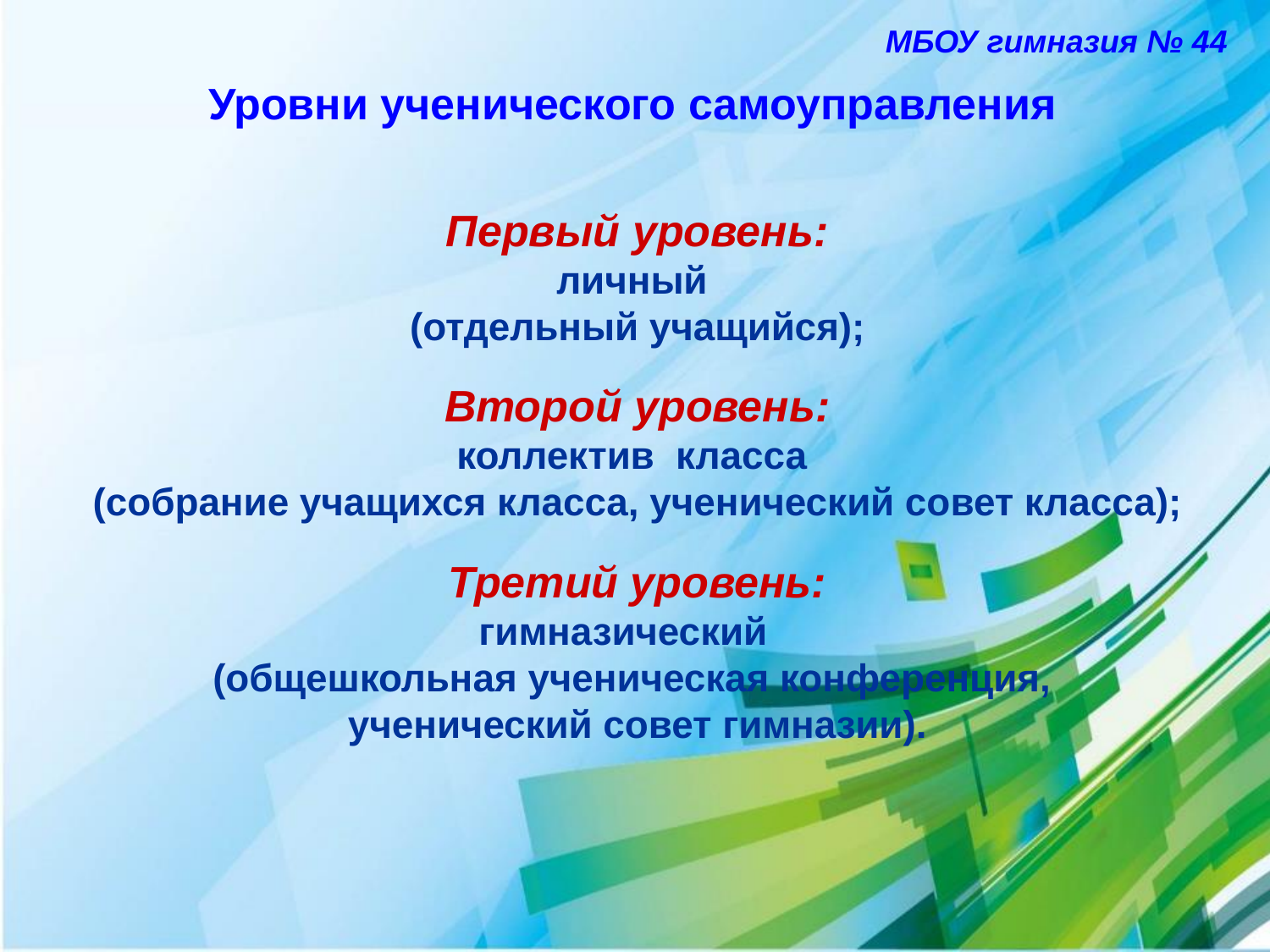

МБОУ гимназия № 44
Уровни ученического самоуправления
Первый уровень:
личный
(отдельный учащийся);

Второй уровень:
коллектив  класса
(собрание учащихся класса, ученический совет класса);

Третий уровень:
гимназический
(общешкольная ученическая конференция,
ученический совет гимназии).